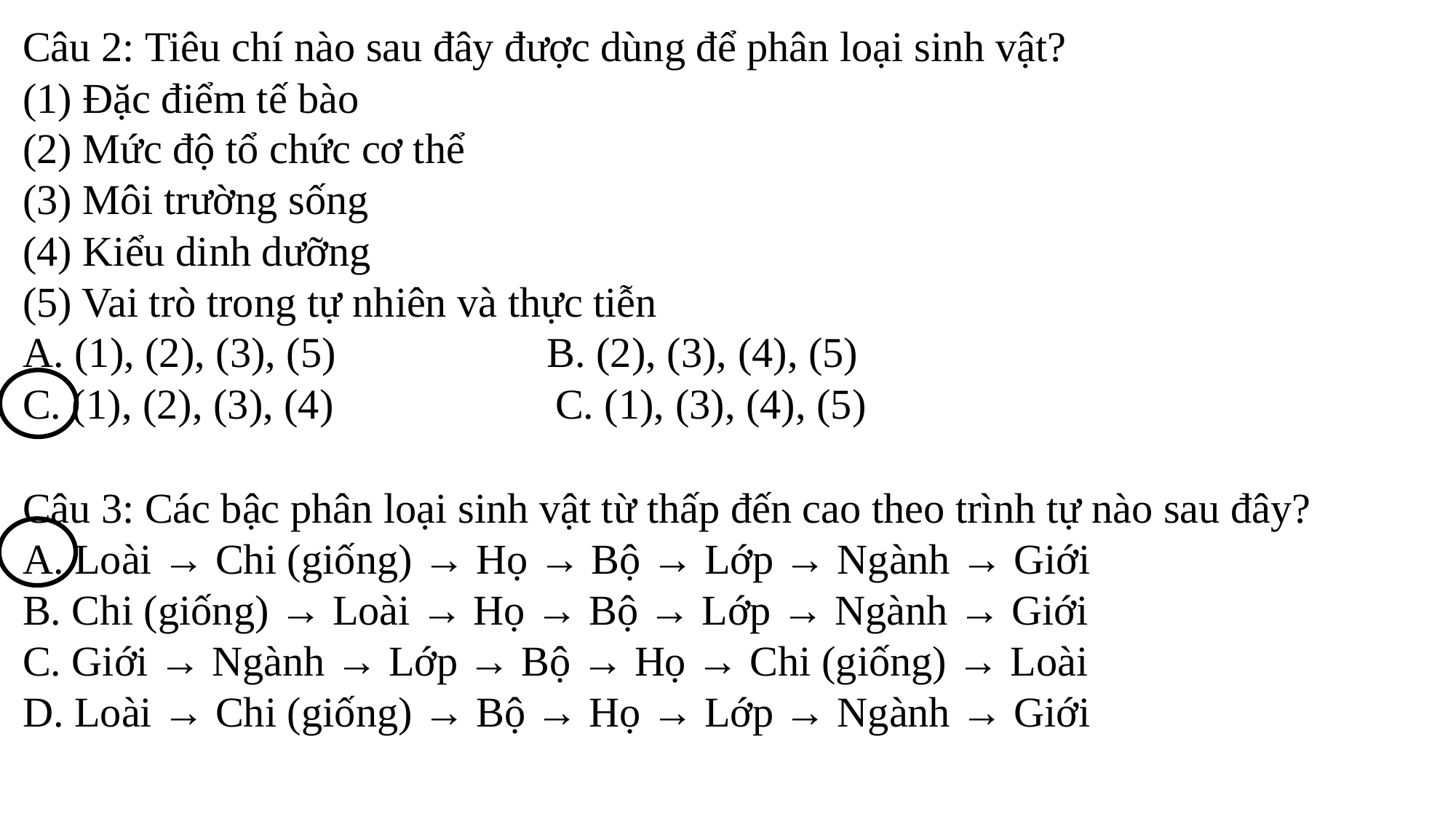

Câu 2: Tiêu chí nào sau đây được dùng để phân loại sinh vật?
(1) Đặc điểm tế bào
(2) Mức độ tổ chức cơ thể
(3) Môi trường sống
(4) Kiểu dinh dưỡng
(5) Vai trò trong tự nhiên và thực tiễn
A. (1), (2), (3), (5)                    B. (2), (3), (4), (5)
C. (1), (2), (3), (4)                     C. (1), (3), (4), (5)

Câu 3: Các bậc phân loại sinh vật từ thấp đến cao theo trình tự nào sau đây?
A. Loài → Chi (giống) → Họ → Bộ → Lớp → Ngành → Giới
B. Chi (giống) → Loài → Họ → Bộ → Lớp → Ngành → Giới
C. Giới → Ngành → Lớp → Bộ → Họ → Chi (giống) → Loài
D. Loài → Chi (giống) → Bộ → Họ → Lớp → Ngành → Giới